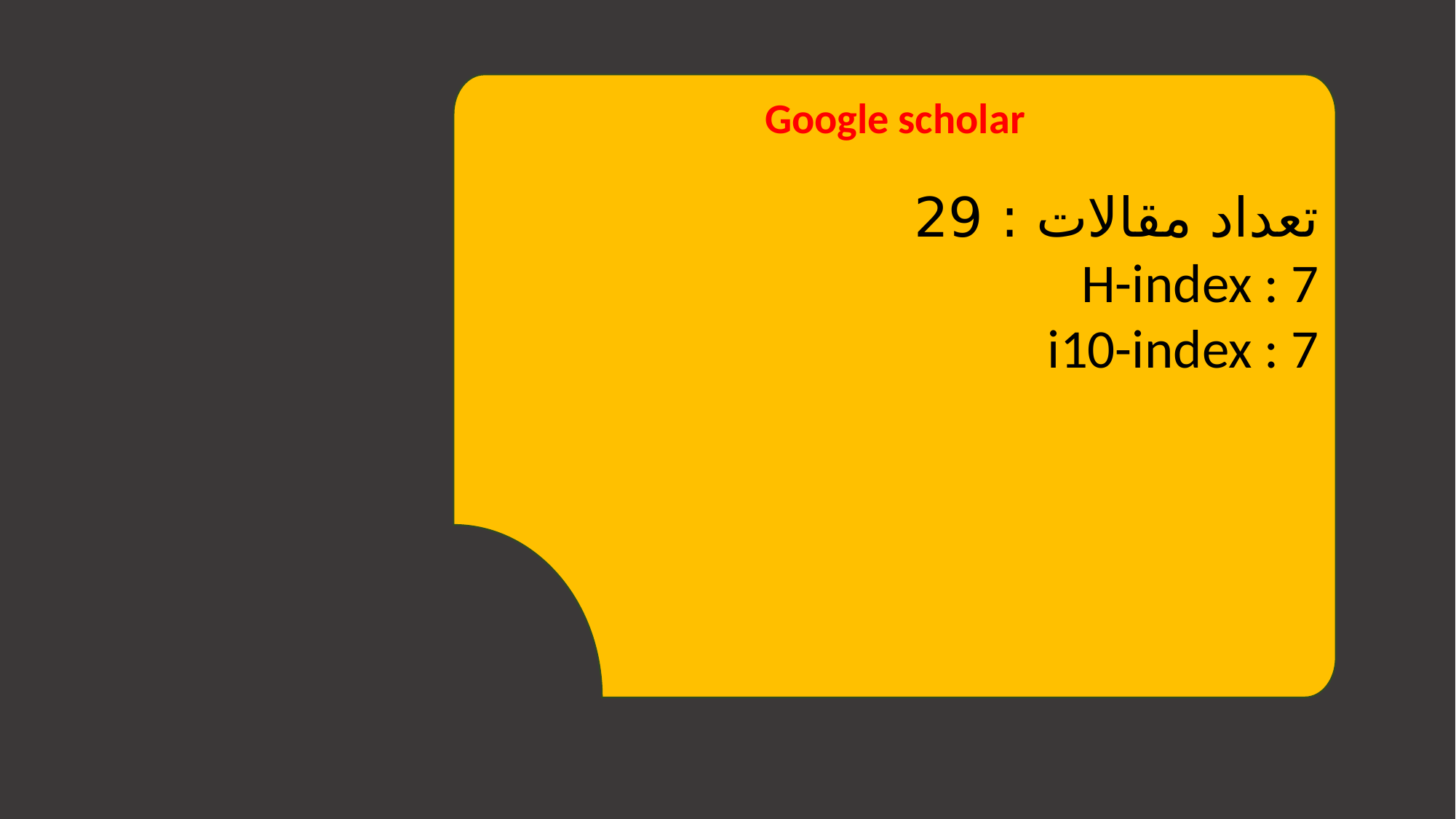

Google scholar
تعداد مقالات : 29
H-index : 7
i10-index : 7